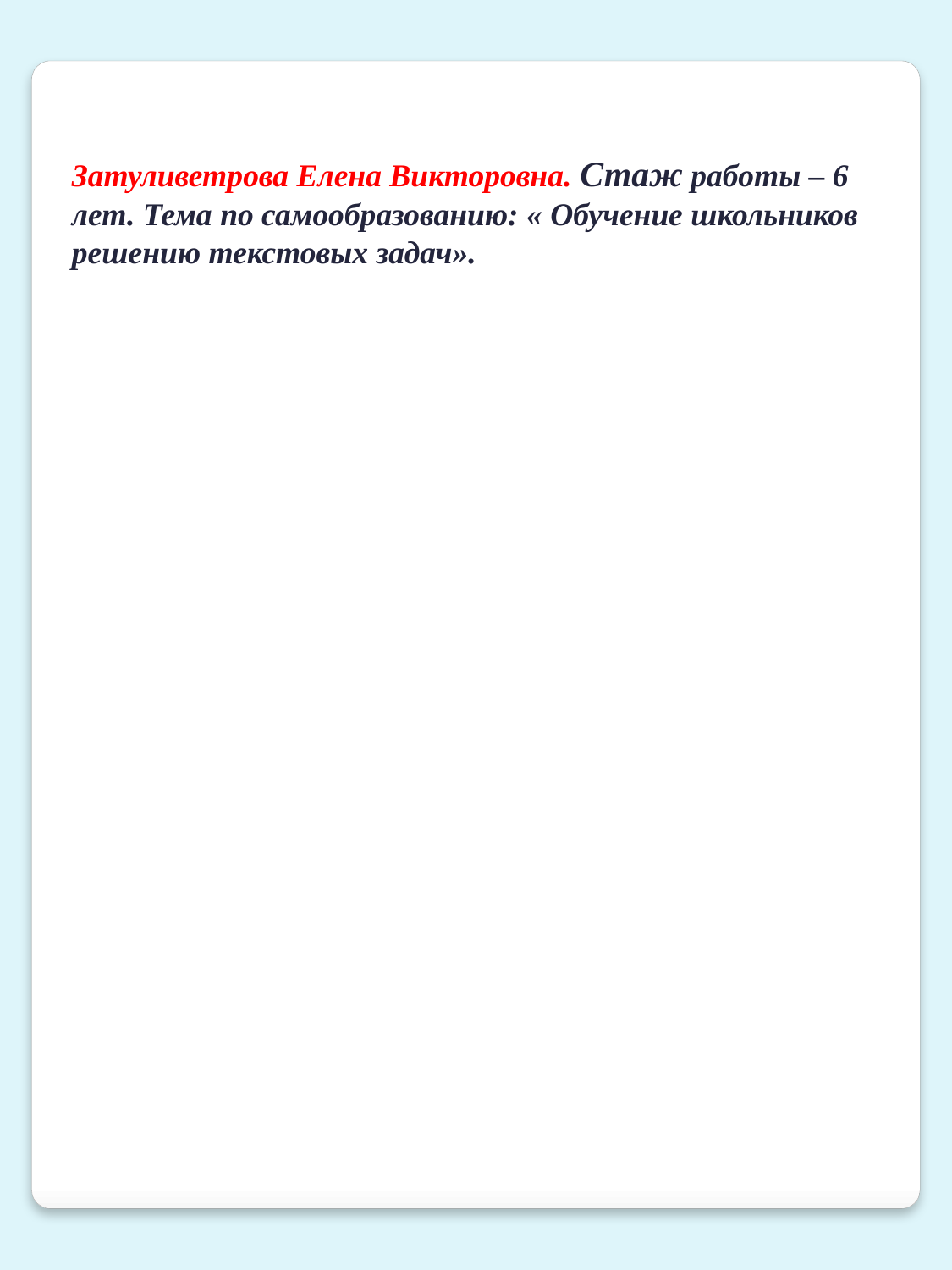

Затуливетрова Елена Викторовна. Стаж работы – 6 лет. Тема по самообразованию: « Обучение школьников решению текстовых задач».